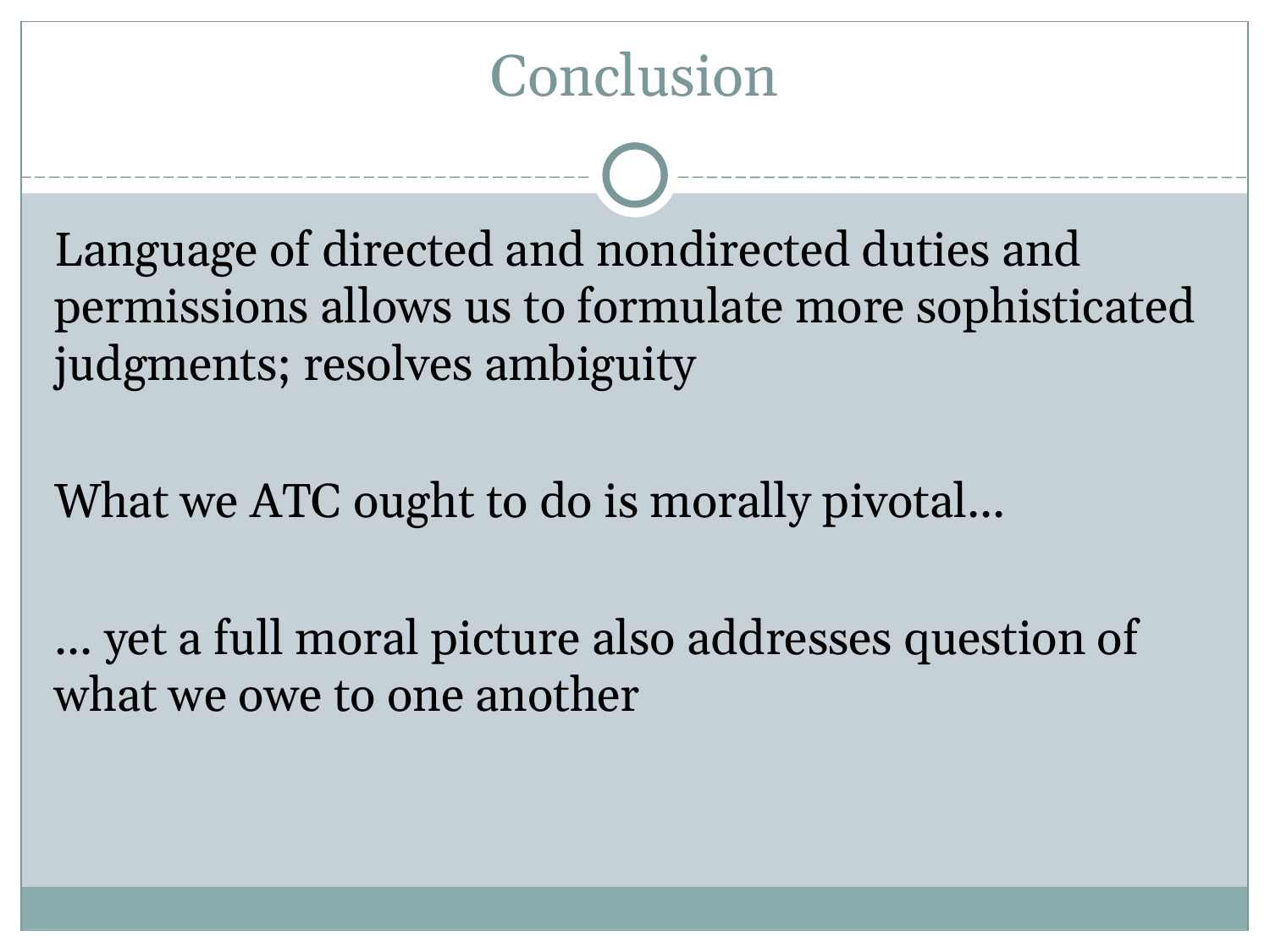

Conclusion
Language of directed and nondirected duties and permissions allows us to formulate more sophisticated judgments; resolves ambiguity

What we ATC ought to do is morally pivotal...

... yet a full moral picture also addresses question of what we owe to one another